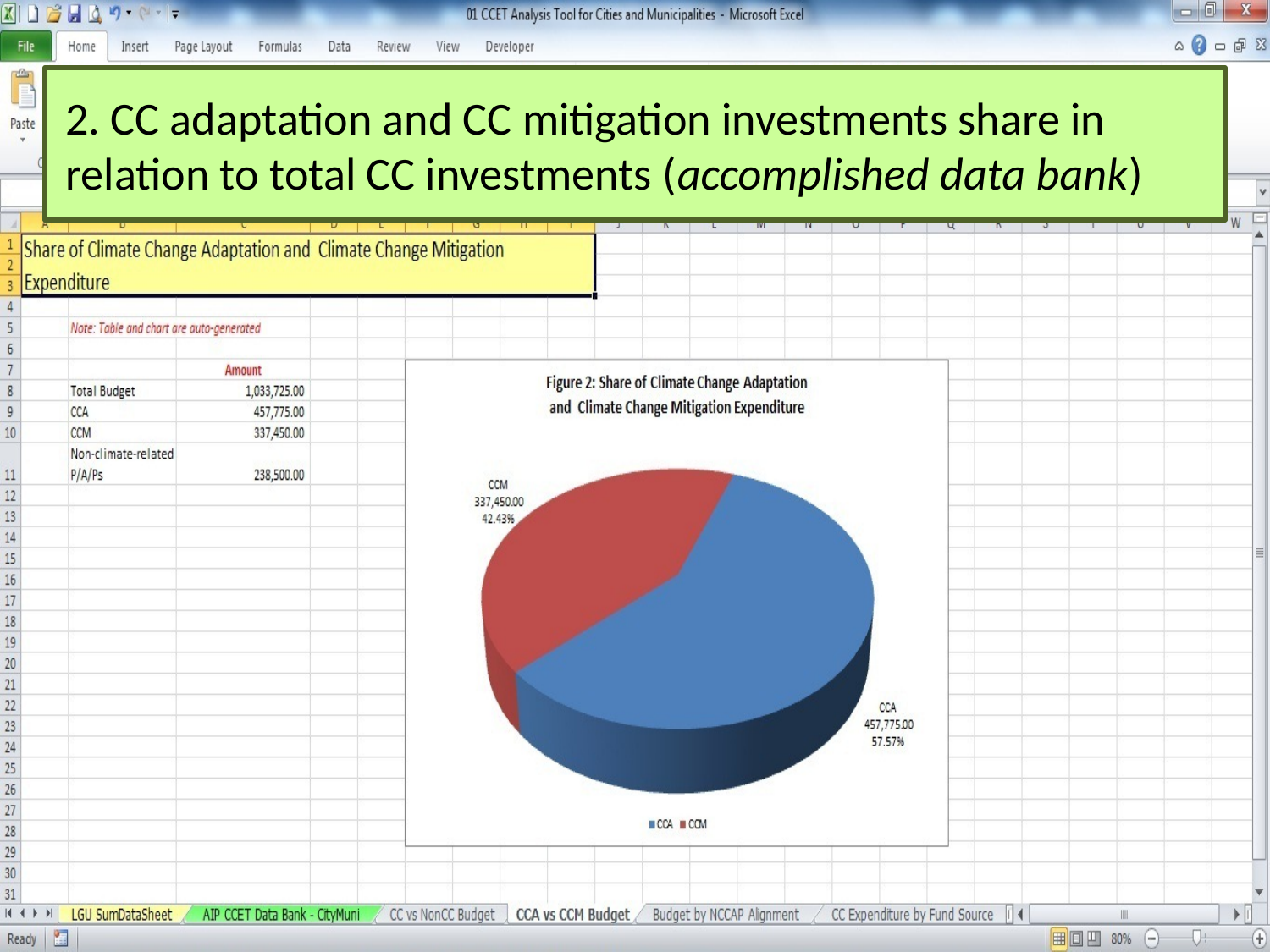

2. CC adaptation and CC mitigation investments share in relation to total CC investments (accomplished data bank)